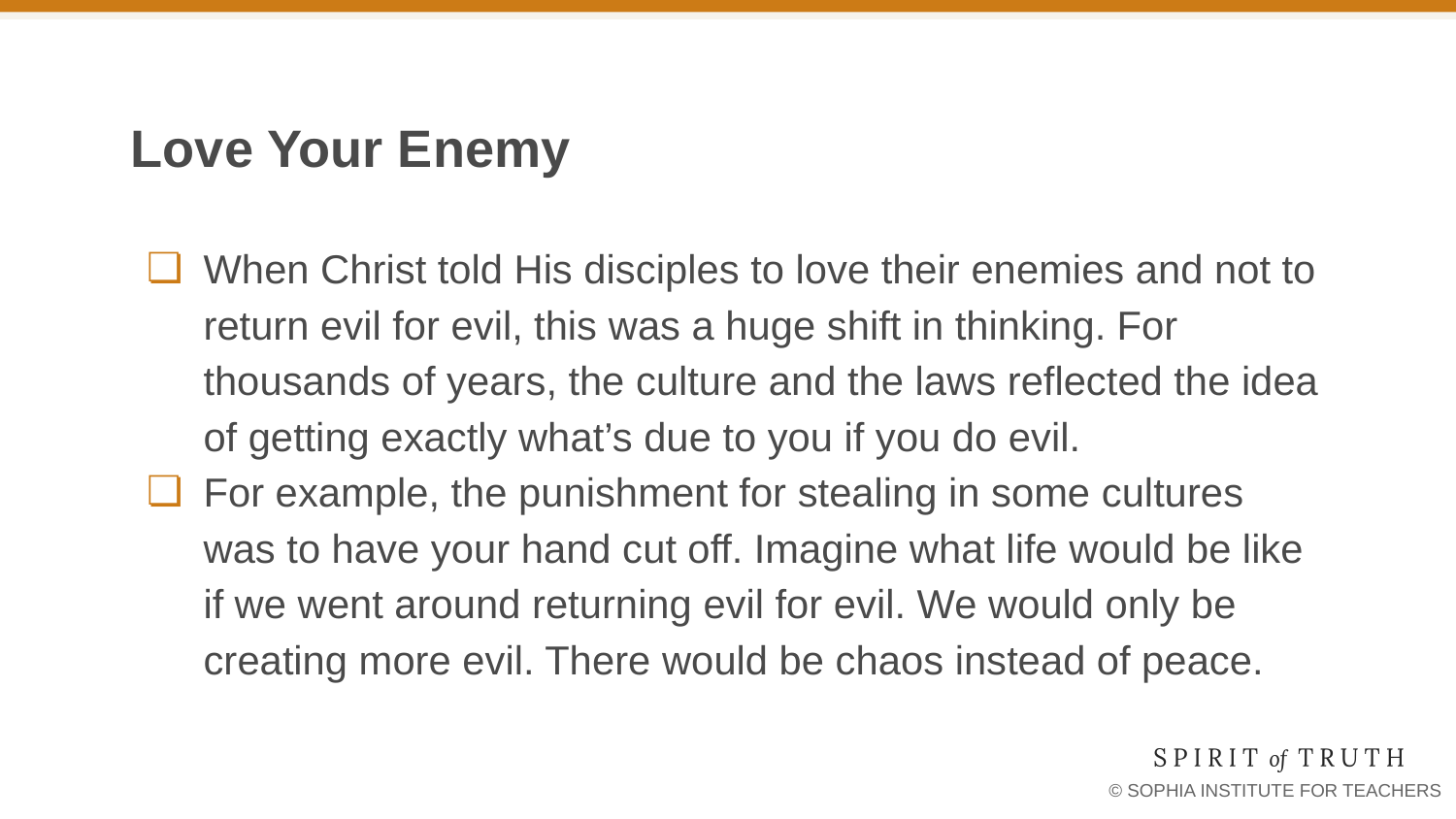

# Love Your Enemy
When Christ told His disciples to love their enemies and not to return evil for evil, this was a huge shift in thinking. For thousands of years, the culture and the laws reflected the idea of getting exactly what’s due to you if you do evil.
For example, the punishment for stealing in some cultures was to have your hand cut off. Imagine what life would be like if we went around returning evil for evil. We would only be creating more evil. There would be chaos instead of peace.